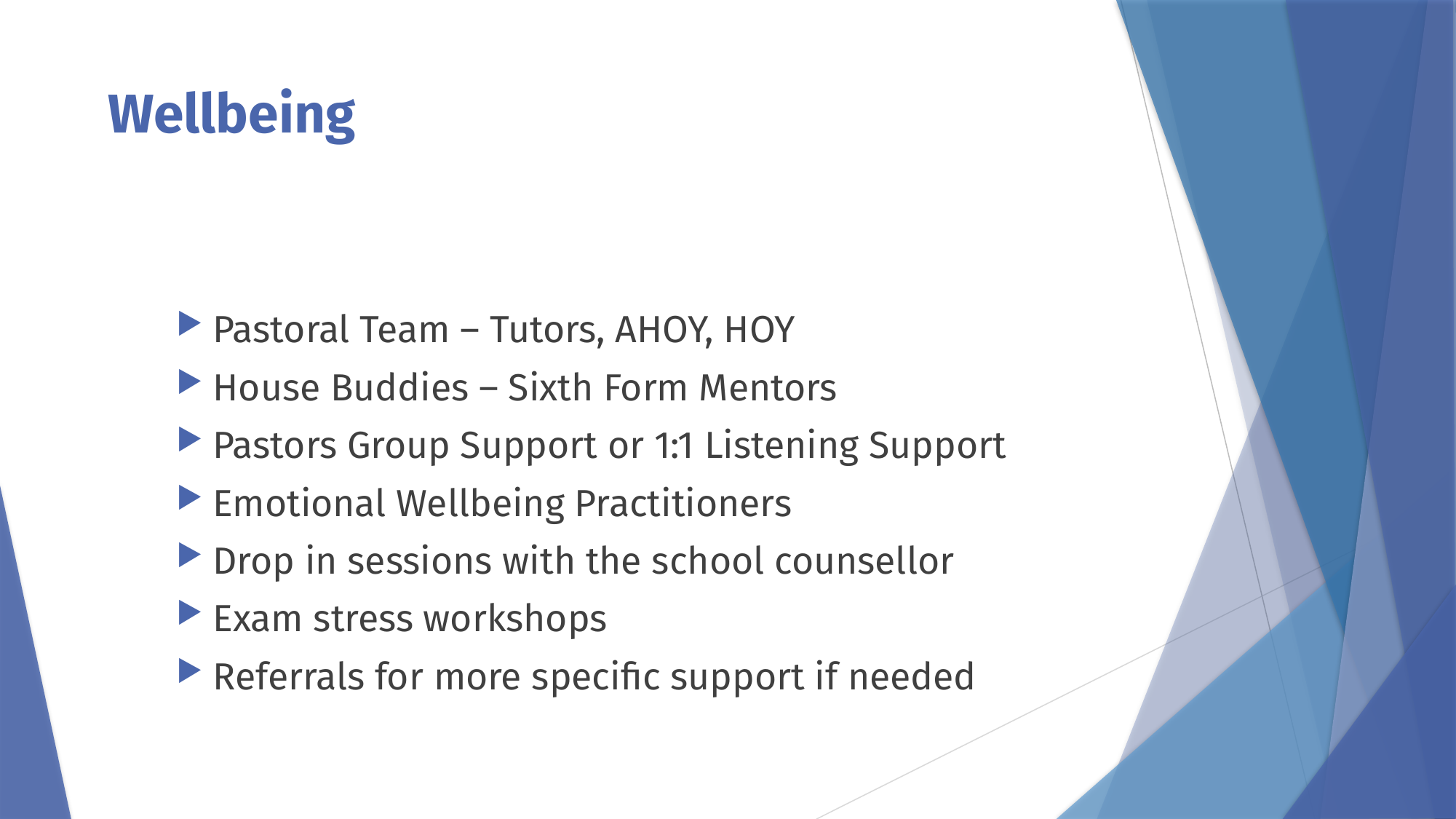

# Wellbeing

Pastoral Team – Tutors, AHOY, HOY
House Buddies – Sixth Form Mentors
Pastors Group Support or 1:1 Listening Support
Emotional Wellbeing Practitioners
Drop in sessions with the school counsellor
Exam stress workshops
Referrals for more specific support if needed